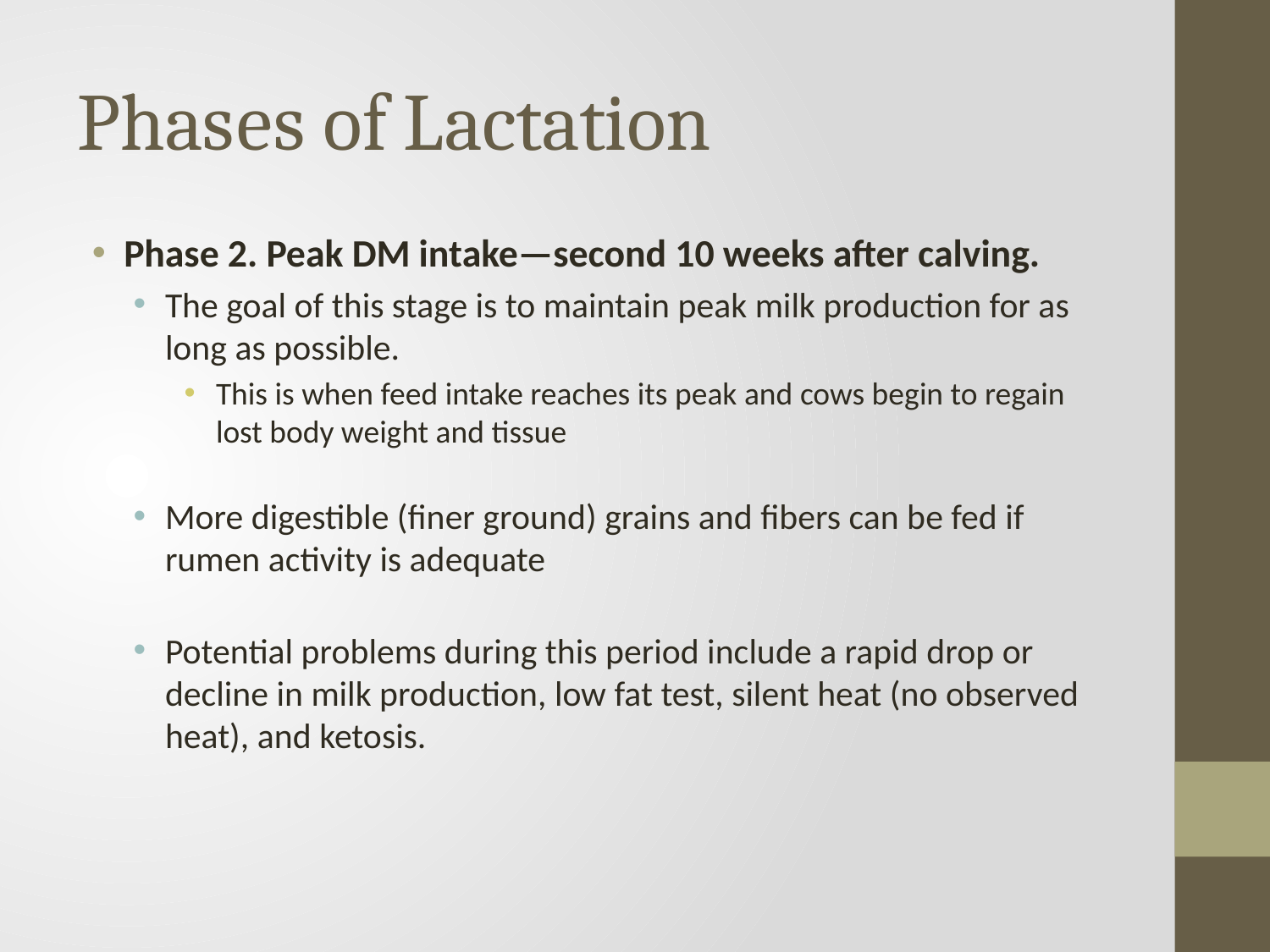

# Phases of Lactation
Phase 2. Peak DM intake—second 10 weeks after calving.
The goal of this stage is to maintain peak milk production for as long as possible.
This is when feed intake reaches its peak and cows begin to regain lost body weight and tissue
More digestible (finer ground) grains and fibers can be fed if rumen activity is adequate
Potential problems during this period include a rapid drop or decline in milk production, low fat test, silent heat (no observed heat), and ketosis.